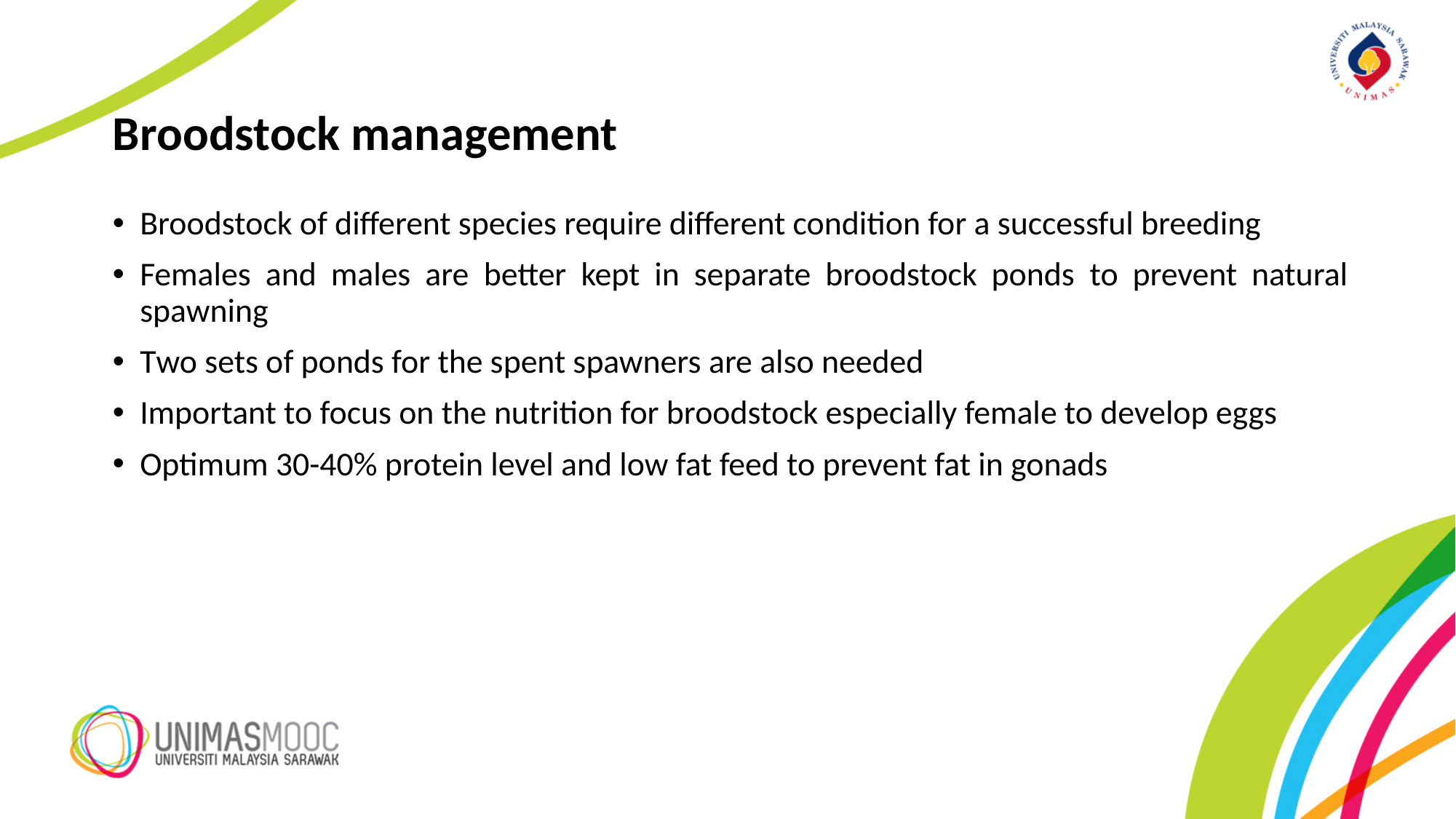

Broodstock management
Broodstock of different species require different condition for a successful breeding
Females and males are better kept in separate broodstock ponds to prevent natural spawning
Two sets of ponds for the spent spawners are also needed
Important to focus on the nutrition for broodstock especially female to develop eggs
Optimum 30-40% protein level and low fat feed to prevent fat in gonads